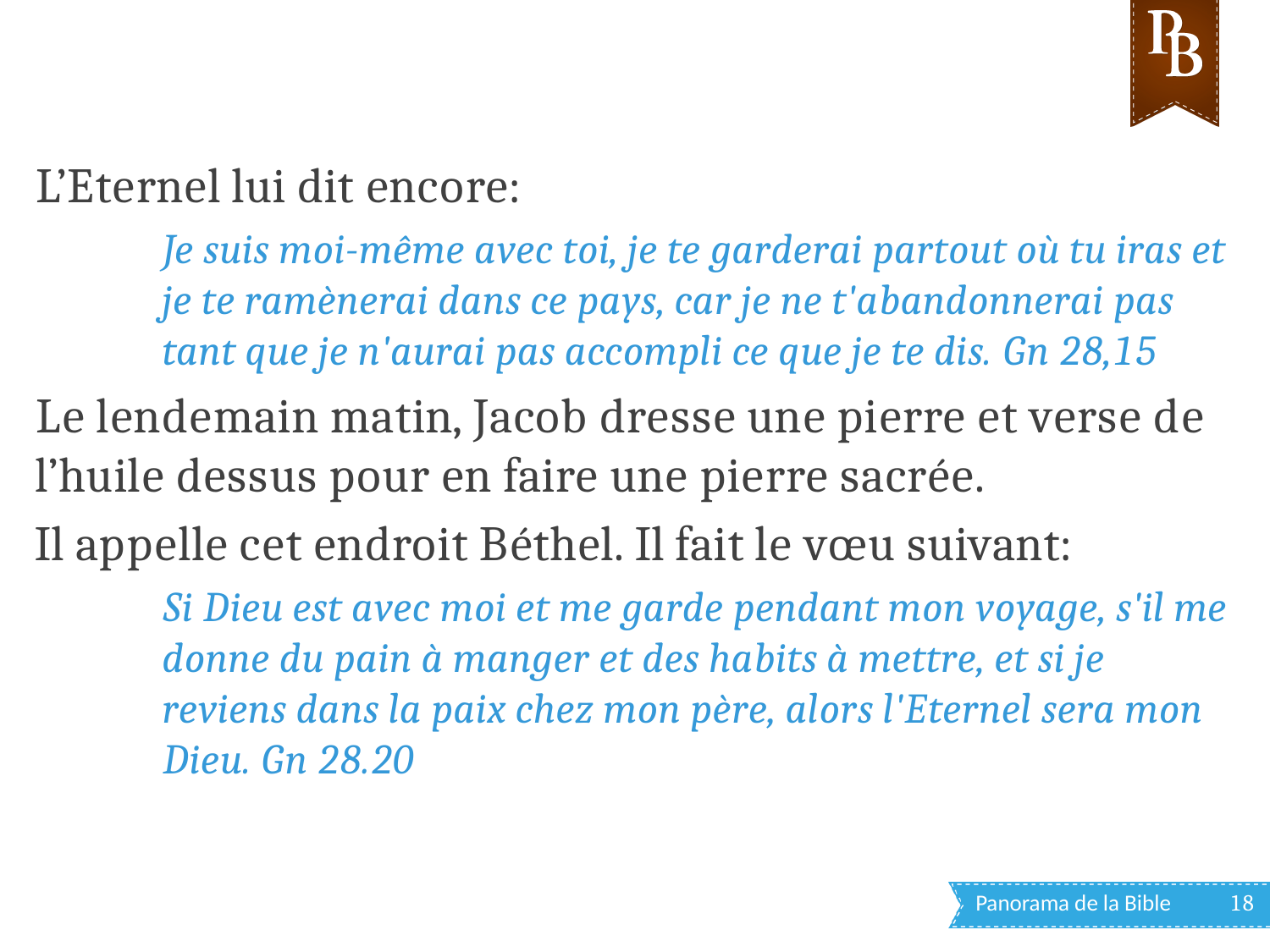

L’Eternel lui dit encore:
Je suis moi-même avec toi, je te garderai partout où tu iras et je te ramènerai dans ce pays, car je ne t'abandonnerai pas tant que je n'aurai pas accompli ce que je te dis. Gn 28,15
Le lendemain matin, Jacob dresse une pierre et verse de l’huile dessus pour en faire une pierre sacrée.
Il appelle cet endroit Béthel. Il fait le vœu suivant:
Si Dieu est avec moi et me garde pendant mon voyage, s'il me donne du pain à manger et des habits à mettre, et si je reviens dans la paix chez mon père, alors l'Eternel sera mon Dieu. Gn 28.20